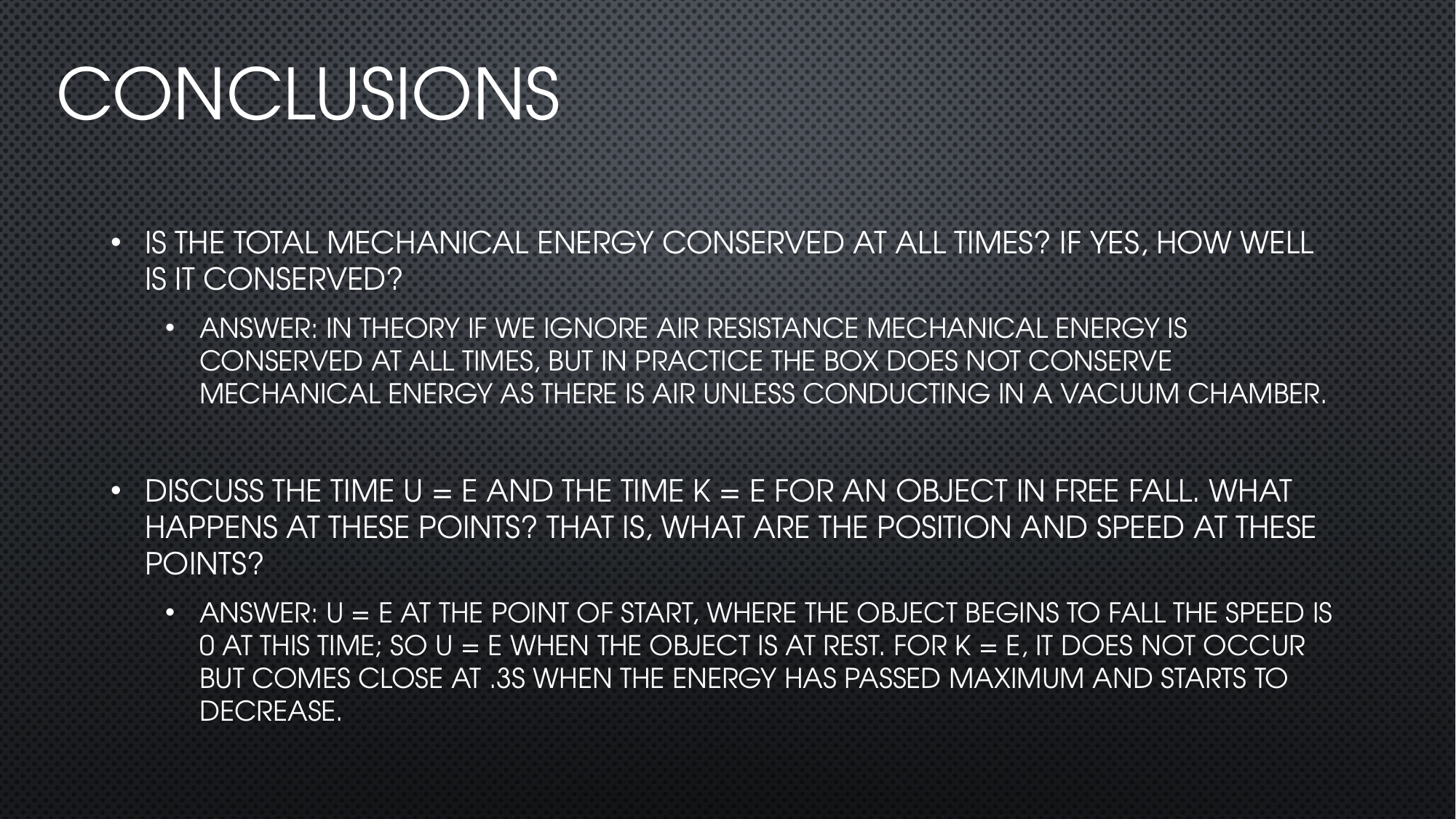

Conclusions
Is the total mechanical energy conserved at all times? If yes, how well is it conserved?
Answer: In theory if we ignore air resistance mechanical energy is conserved at all times, but in practice the box does not conserve mechanical energy as there is air unless conducting in a vacuum chamber.

Discuss the time U = E and the time K = E for an object in free fall. What happens at these points? That is, what are the position and speed at these points?
Answer: U = E at the point of start, where the object begins to fall the speed is 0 at this time; so U = E when the object is at rest. For K = E, it does not occur but comes close at .3s when the energy has passed maximum and starts to decrease.